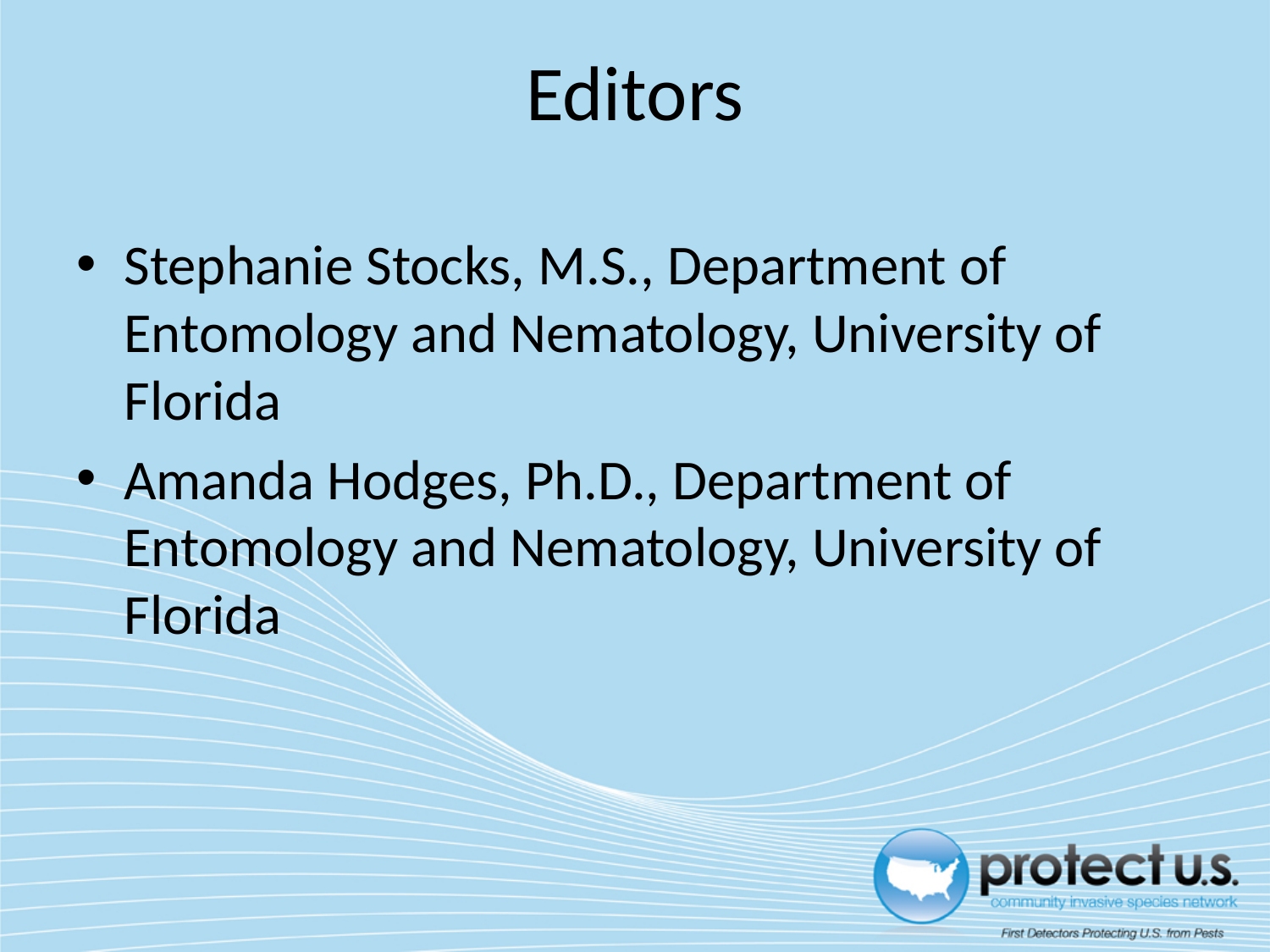

# Editors
Stephanie Stocks, M.S., Department of Entomology and Nematology, University of Florida
Amanda Hodges, Ph.D., Department of Entomology and Nematology, University of Florida